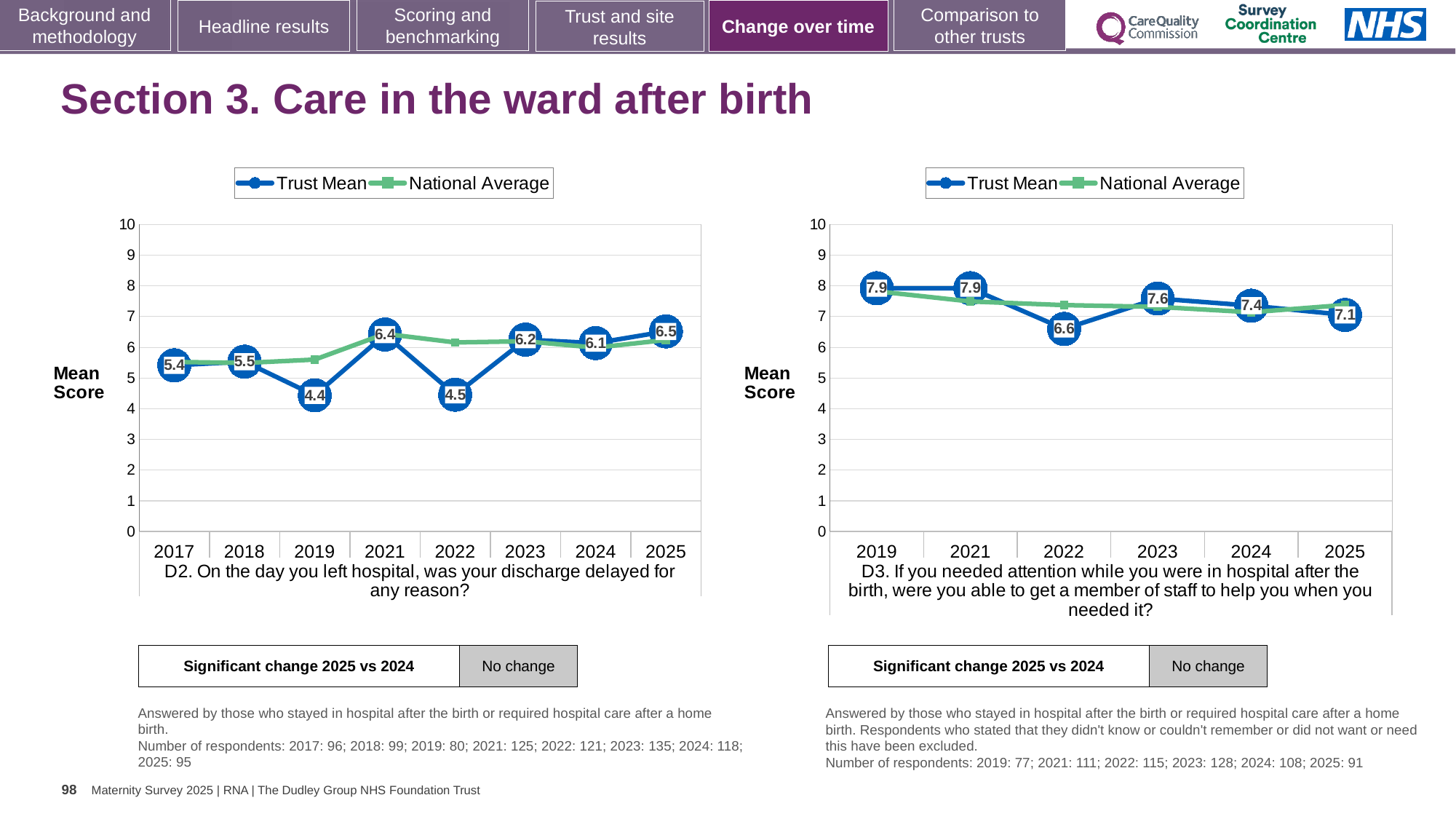

# Section 3. Care in the ward after birth

### Chart

| Category | Trust Mean | National Average |
|---|---|---|
| 2017 | 5.412821531292038 | 5.523643817672853 |
| 2018 | 5.532537946303672 | 5.488578253395415 |
| 2019 | 4.434941889695983 | 5.600333987908739 |
| 2021 | 6.416120227022967 | 6.438191176935847 |
| 2022 | 4.453848991286673 | 6.157741513252144 |
| 2023 | 6.249142283605803 | 6.196054069823878 |
| 2024 | 6.135515611898074 | 5.989078525222173 |
| 2025 | 6.517855147274033 | 6.237296059044717 |

### Chart

| Category | Trust Mean | National Average |
|---|---|---|
| 2019 | 7.922575699447015 | 7.823772959934425 |
| 2021 | 7.922608930219744 | 7.490943917452903 |
| 2022 | 6.597736852499279 | 7.373081950136807 |
| 2023 | 7.587069799407154 | 7.315135768863233 |
| 2024 | 7.354795778794256 | 7.139929559847528 |
| 2025 | 7.053799636881232 | 7.377948229936805 |
| Significant change 2025 vs 2024 | No change |
| --- | --- |
| Significant change 2025 vs 2024 | No change |
| --- | --- |
Answered by those who stayed in hospital after the birth or required hospital care after a home birth.
Number of respondents: 2017: 96; 2018: 99; 2019: 80; 2021: 125; 2022: 121; 2023: 135; 2024: 118; 2025: 95
Answered by those who stayed in hospital after the birth or required hospital care after a home birth. Respondents who stated that they didn't know or couldn't remember or did not want or need this have been excluded.
Number of respondents: 2019: 77; 2021: 111; 2022: 115; 2023: 128; 2024: 108; 2025: 91
98